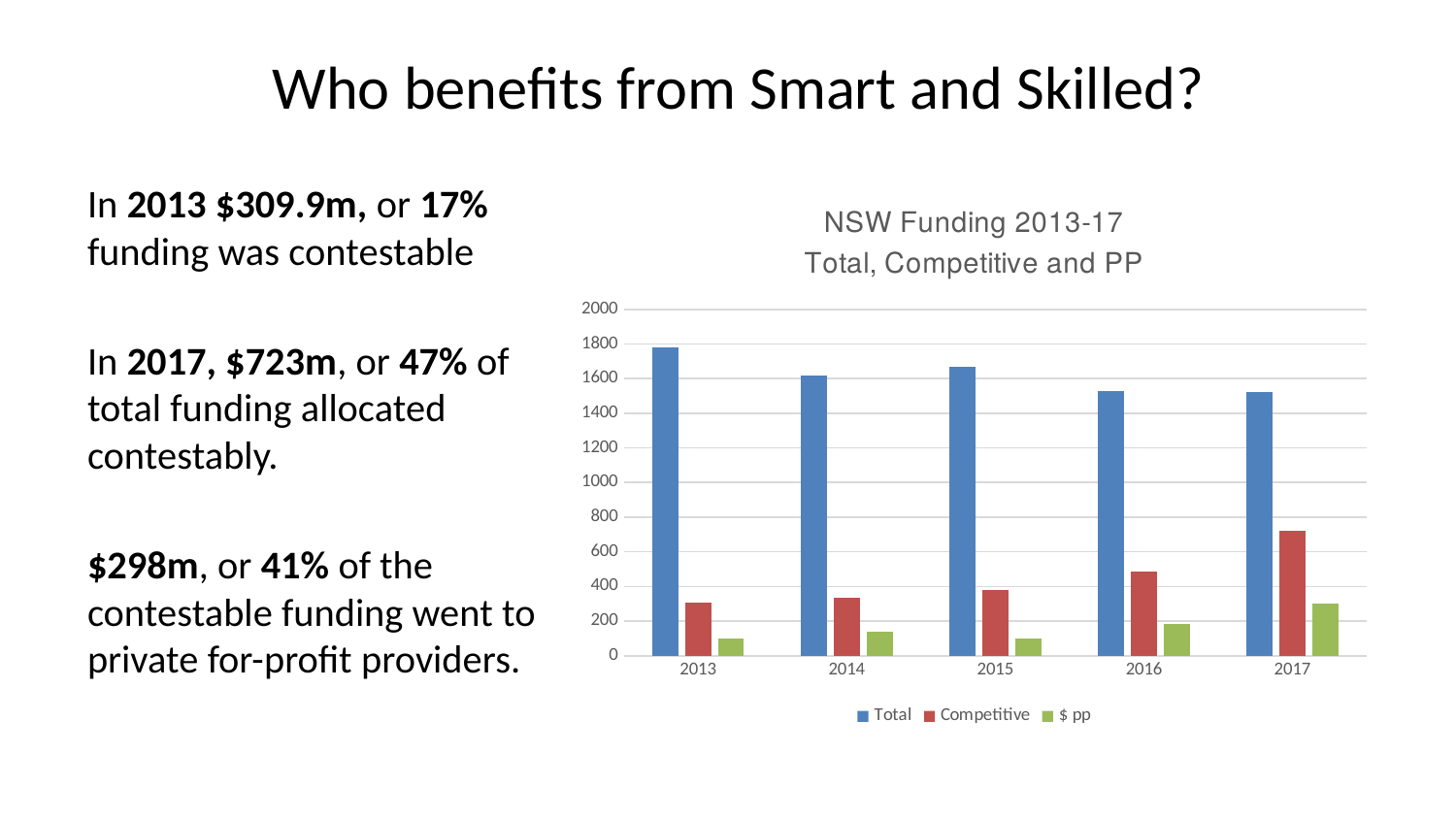

# Who benefits from Smart and Skilled?

### Chart: NSW Funding 2013-17
Total, Competitive and PP

| Category | Total | Competitive | $ pp |
|---|---|---|---|
| 2013 | 1777.8 | 309.1 | 100.4 |
| 2014 | 1615.6 | 337.0 | 136.7 |
| 2015 | 1666.9 | 381.4 | 99.5 |
| 2016 | 1527.1 | 484.1 | 182.2 |
| 2017 | 1520.2 | 723.7 | 298.4 |
In 2013 $309.9m, or 17% funding was contestable

In 2017, $723m, or 47% of total funding allocated contestably.

$298m, or 41% of the contestable funding went to private for-profit providers.